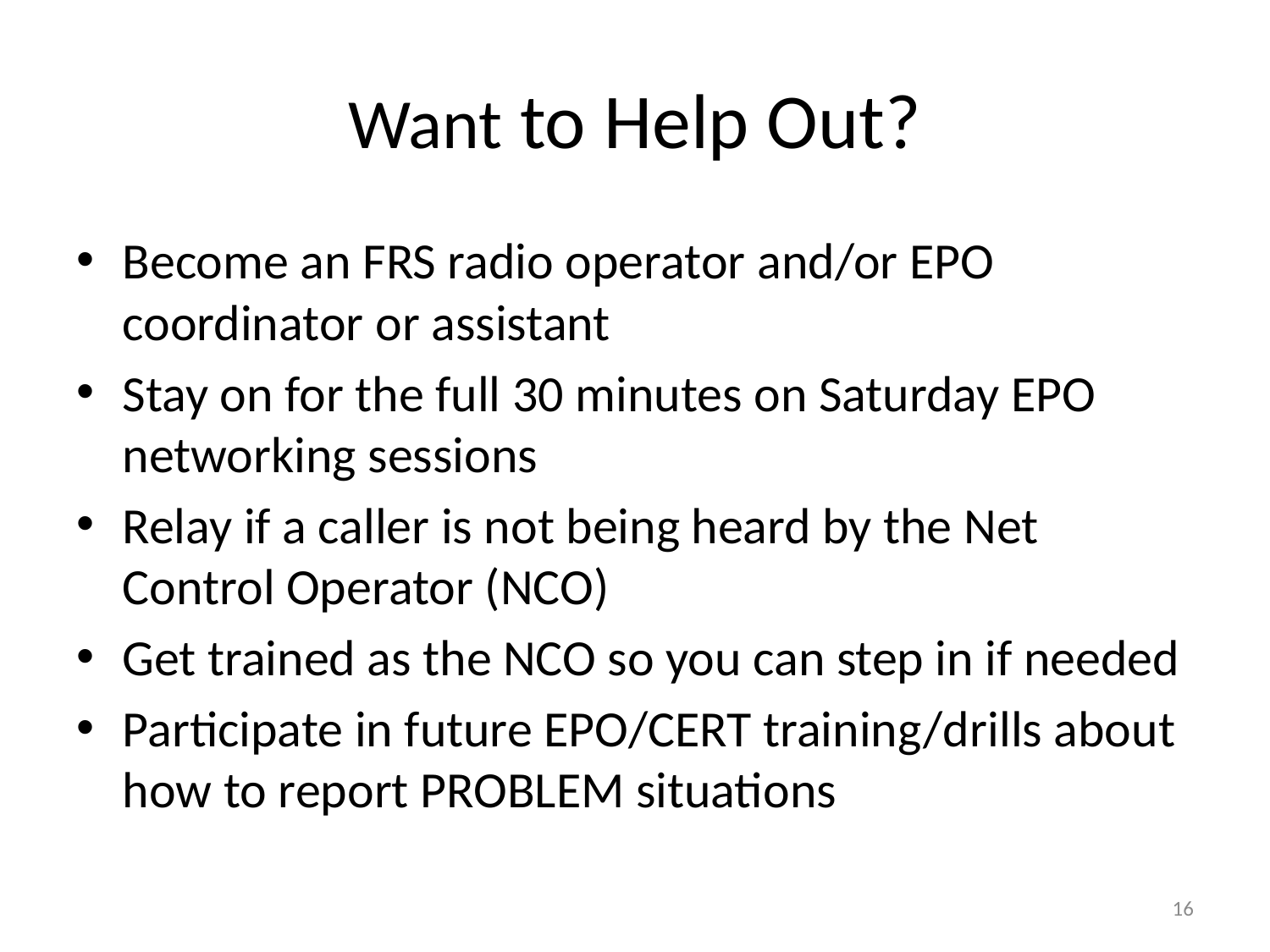

# Want to Help Out?
Become an FRS radio operator and/or EPO coordinator or assistant
Stay on for the full 30 minutes on Saturday EPO networking sessions
Relay if a caller is not being heard by the Net Control Operator (NCO)
Get trained as the NCO so you can step in if needed
Participate in future EPO/CERT training/drills about how to report PROBLEM situations

16